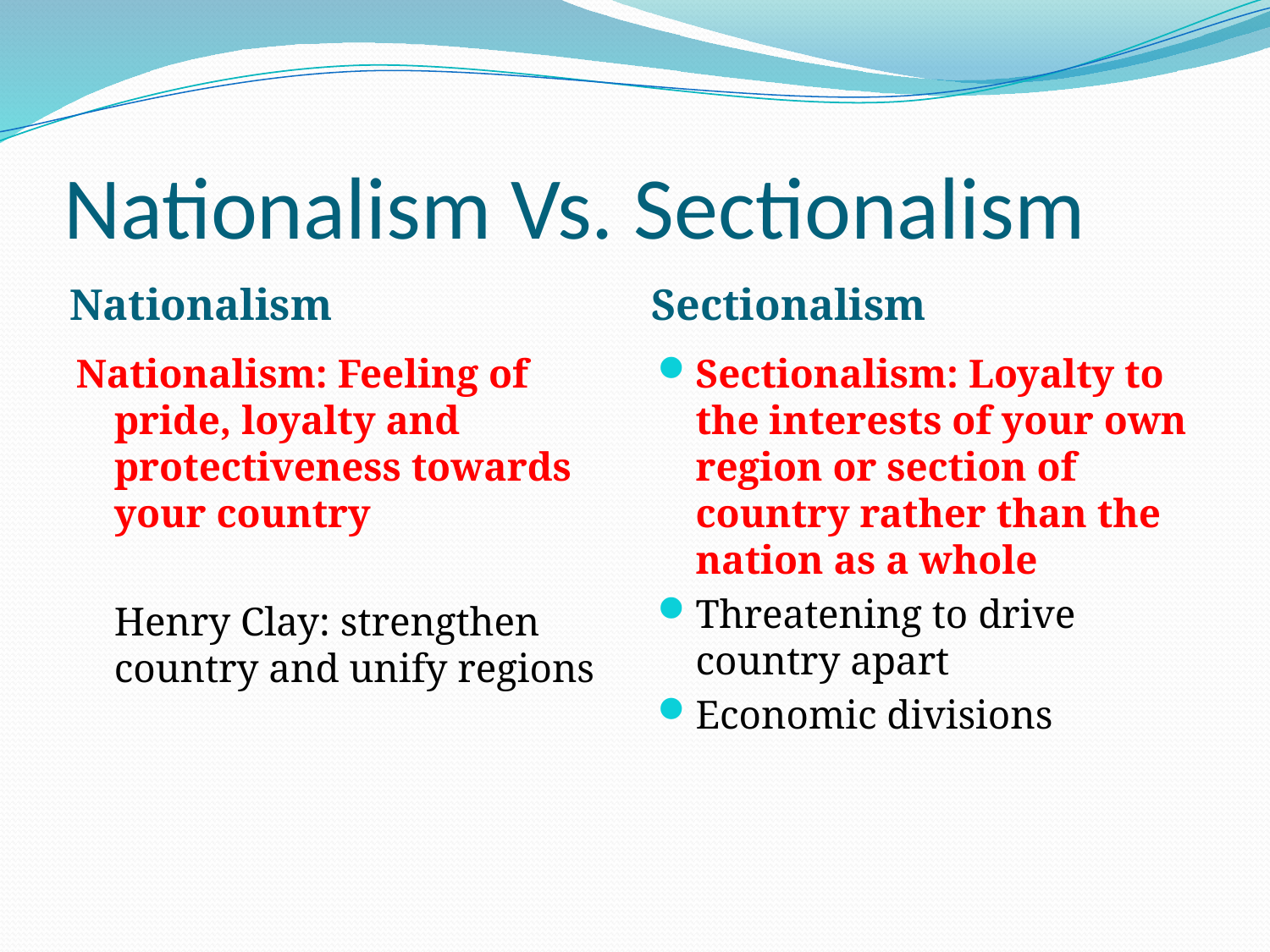

# Nationalism Vs. Sectionalism
Nationalism
Sectionalism
Nationalism: Feeling of pride, loyalty and protectiveness towards your country

	Henry Clay: strengthen country and unify regions

Sectionalism: Loyalty to the interests of your own region or section of country rather than the nation as a whole
Threatening to drive country apart
Economic divisions